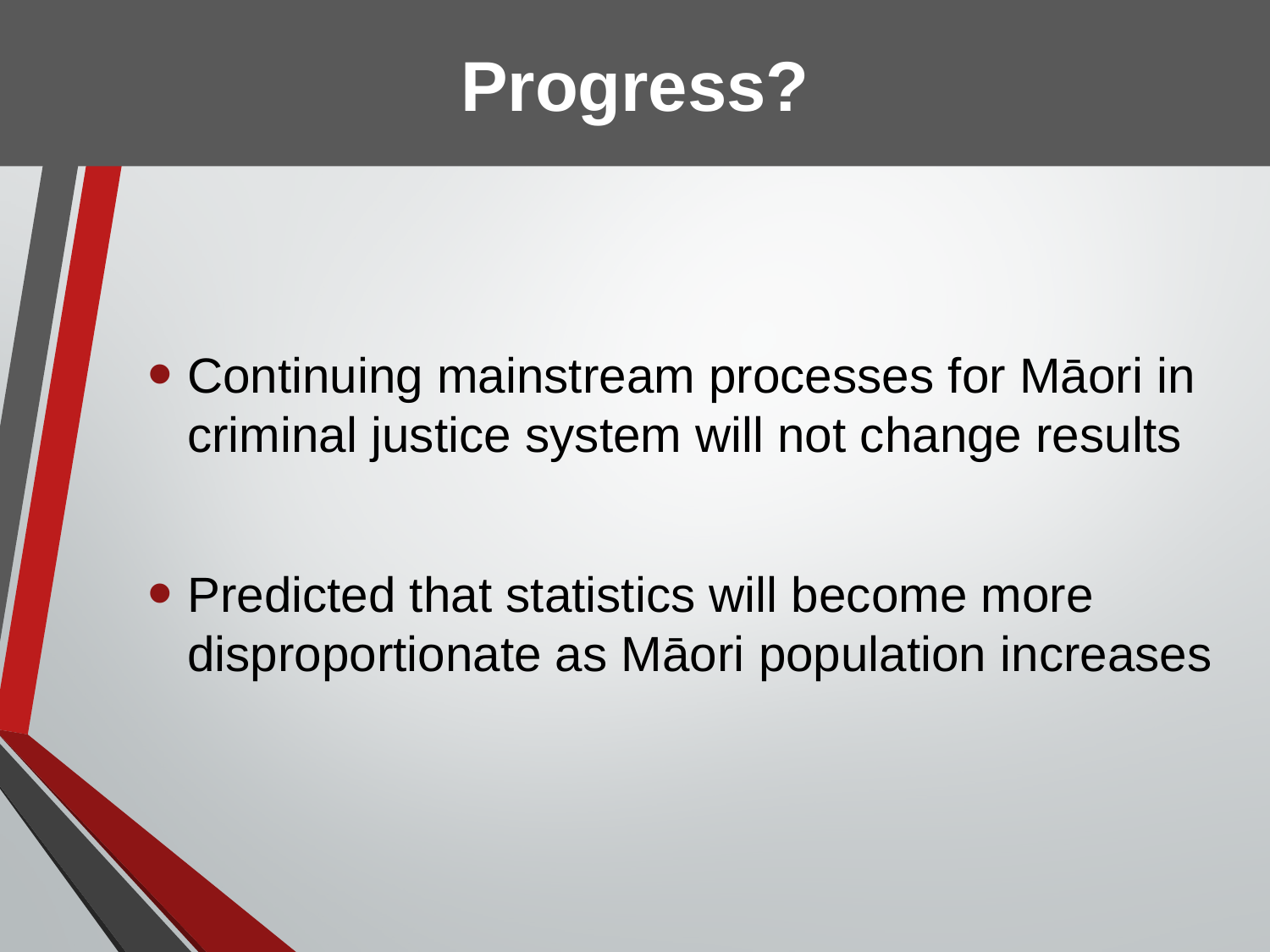

Progress?
Continuing mainstream processes for Māori in criminal justice system will not change results

Predicted that statistics will become more disproportionate as Māori population increases